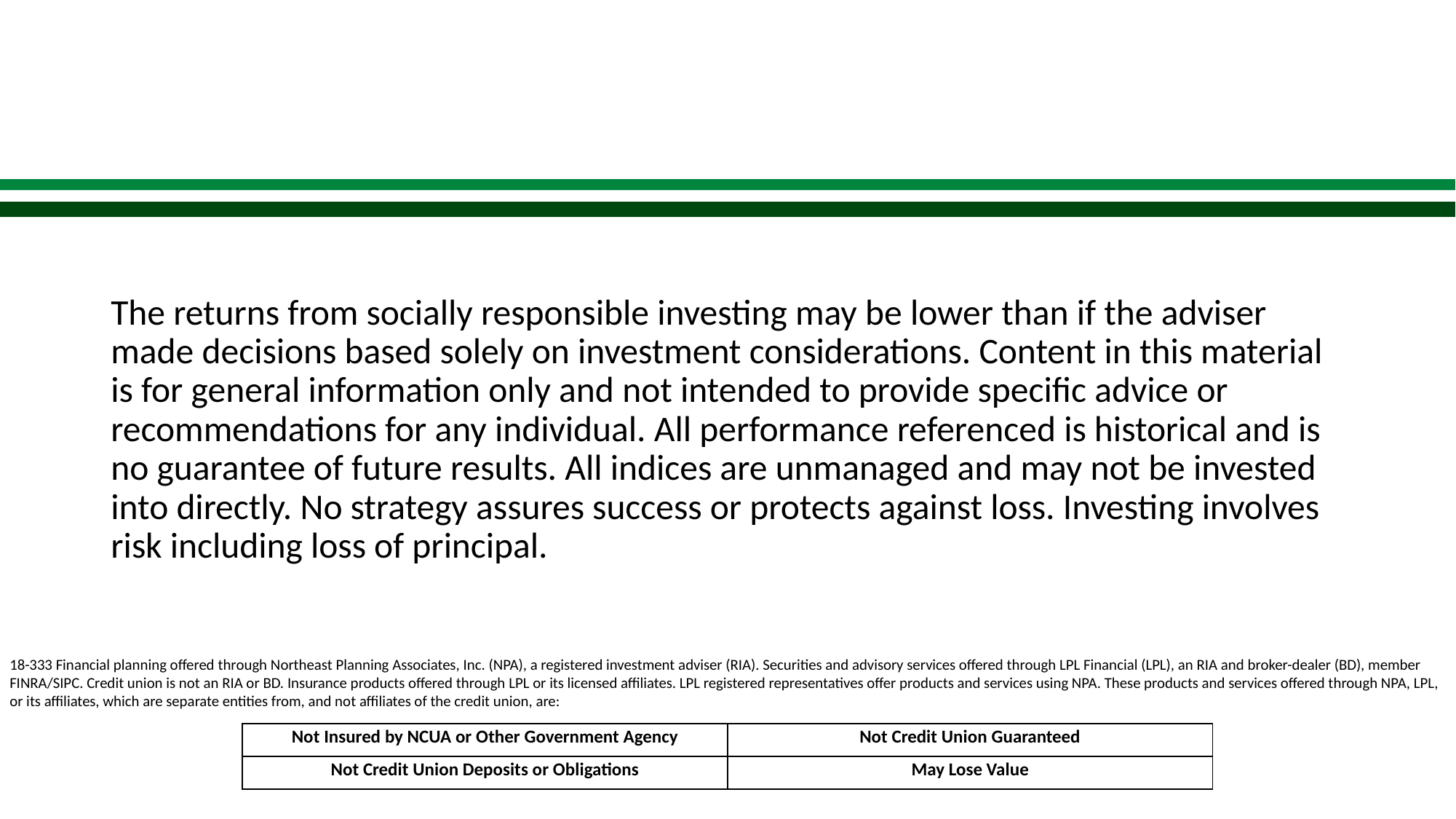

The returns from socially responsible investing may be lower than if the adviser made decisions based solely on investment considerations. Content in this material is for general information only and not intended to provide specific advice or recommendations for any individual. All performance referenced is historical and is no guarantee of future results. All indices are unmanaged and may not be invested into directly. No strategy assures success or protects against loss. Investing involves risk including loss of principal.
18-333 Financial planning offered through Northeast Planning Associates, Inc. (NPA), a registered investment adviser (RIA). Securities and advisory services offered through LPL Financial (LPL), an RIA and broker-dealer (BD), member FINRA/SIPC. Credit union is not an RIA or BD. Insurance products offered through LPL or its licensed affiliates. LPL registered representatives offer products and services using NPA. These products and services offered through NPA, LPL, or its affiliates, which are separate entities from, and not affiliates of the credit union, are:
| Not Insured by NCUA or Other Government Agency | Not Credit Union Guaranteed |
| --- | --- |
| Not Credit Union Deposits or Obligations | May Lose Value |